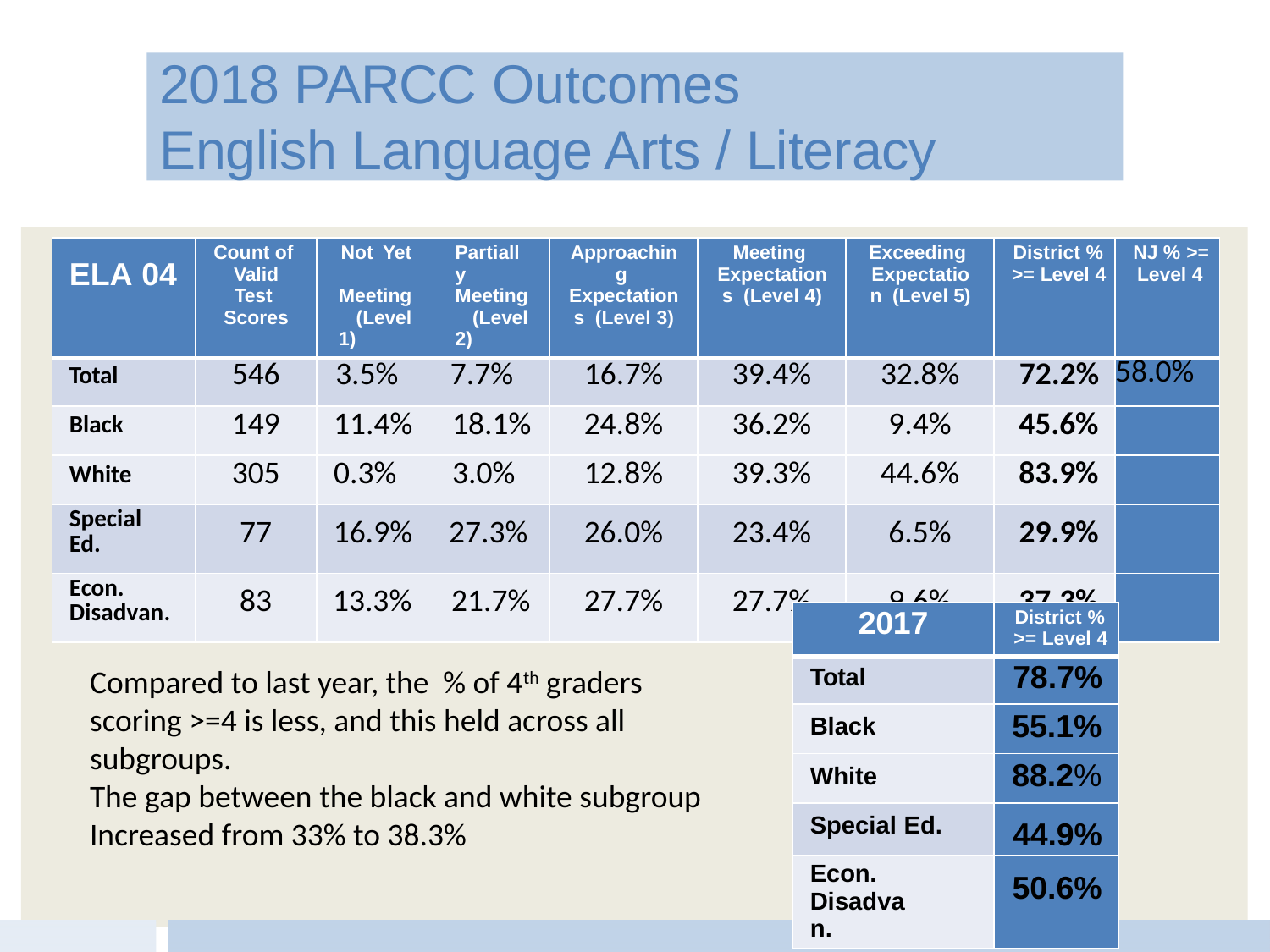

2018 PARCC Outcomes
English Language Arts / Literacy
| ELA 04 | Count of Valid Test Scores | Not Yet Meeting (Level 1) | Partially Meeting (Level 2) | Approaching Expectations (Level 3) | Meeting Expectations (Level 4) | Exceeding Expectation (Level 5) | District % >= Level 4 | NJ % >= Level 4 |
| --- | --- | --- | --- | --- | --- | --- | --- | --- |
| Total | 546 | 3.5% | 7.7% | 16.7% | 39.4% | 32.8% | 72.2% | 58.0% |
| Black | 149 | 11.4% | 18.1% | 24.8% | 36.2% | 9.4% | 45.6% |  |
| White | 305 | 0.3% | 3.0% | 12.8% | 39.3% | 44.6% | 83.9% |  |
| Special Ed. | 77 | 16.9% | 27.3% | 26.0% | 23.4% | 6.5% | 29.9% |  |
| Econ. Disadvan. | 83 | 13.3% | 21.7% | 27.7% | 27.7% | 9.6% | 37.3% |  |
| 2017 | District % >= Level 4 |
| --- | --- |
| Total | 78.7% |
| Black | 55.1% |
| White | 88.2% |
| Special Ed. | 44.9% |
| Econ. Disadvan. | 50.6% |
Compared to last year, the  % of 4th graders
scoring >=4 is less, and this held across all subgroups.
The gap between the black and white subgroup
Increased from 33% to 38.3%